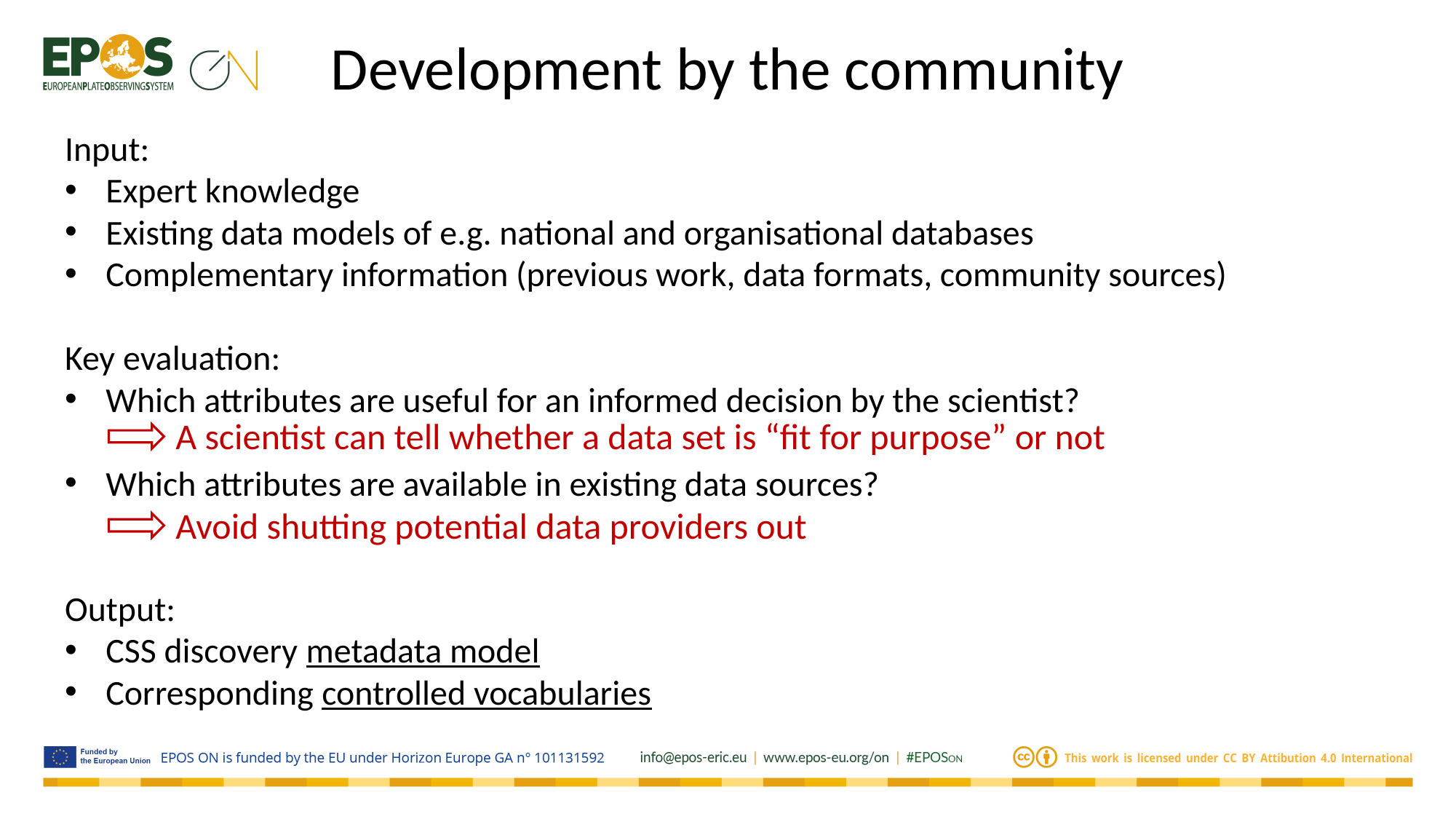

# Development by the community
Input:
Expert knowledge
Existing data models of e.g. national and organisational databases
Complementary information (previous work, data formats, community sources)

Key evaluation:
Which attributes are useful for an informed decision by the scientist?

Which attributes are available in existing data sources?

Output:
CSS discovery metadata model
Corresponding controlled vocabularies
A scientist can tell whether a data set is “fit for purpose” or not

Avoid shutting potential data providers out